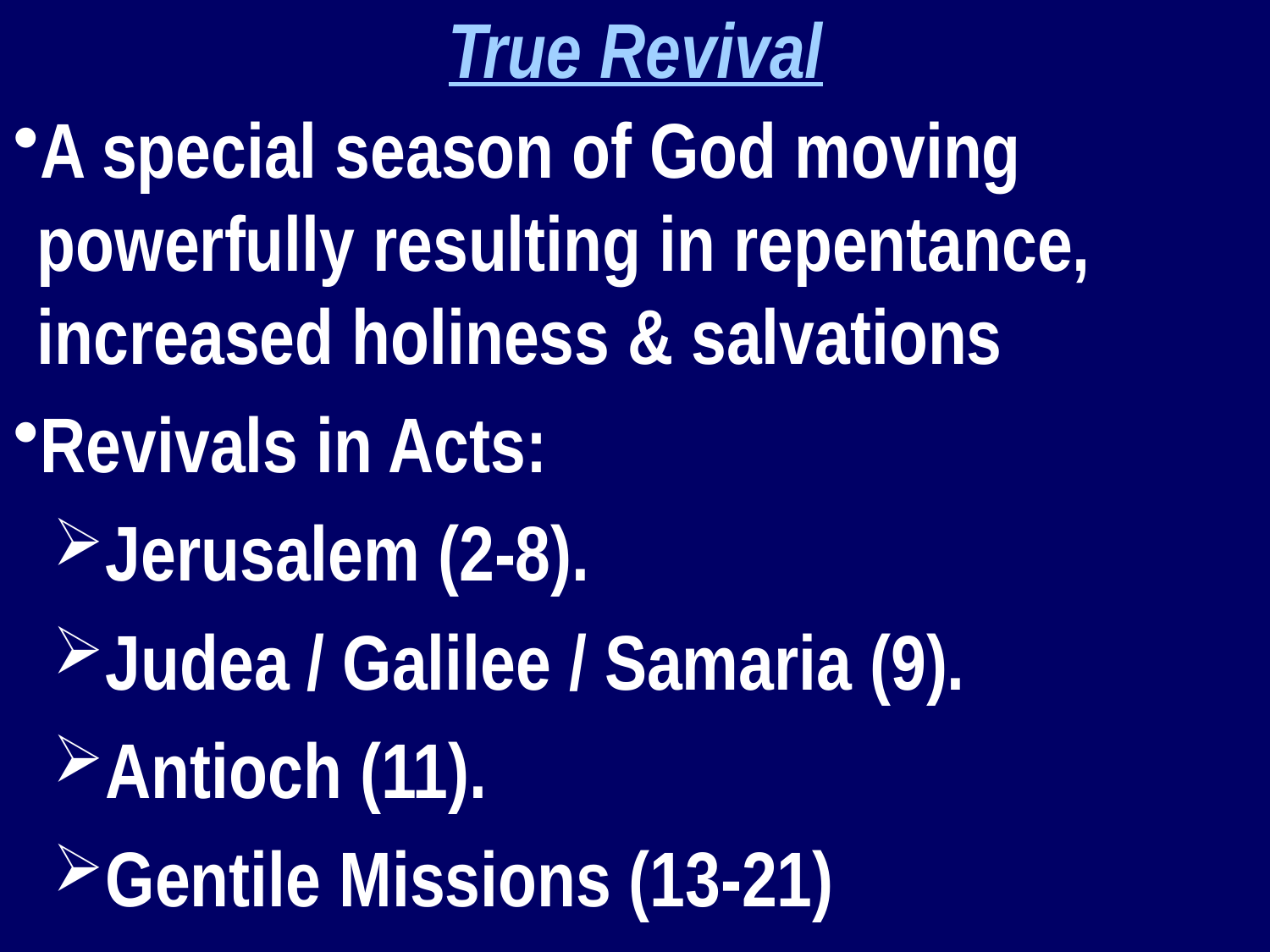

True Revival
A special season of God moving powerfully resulting in repentance, increased holiness & salvations
Revivals in Acts:
Jerusalem (2-8).
Judea / Galilee / Samaria (9).
Antioch (11).
Gentile Missions (13-21)